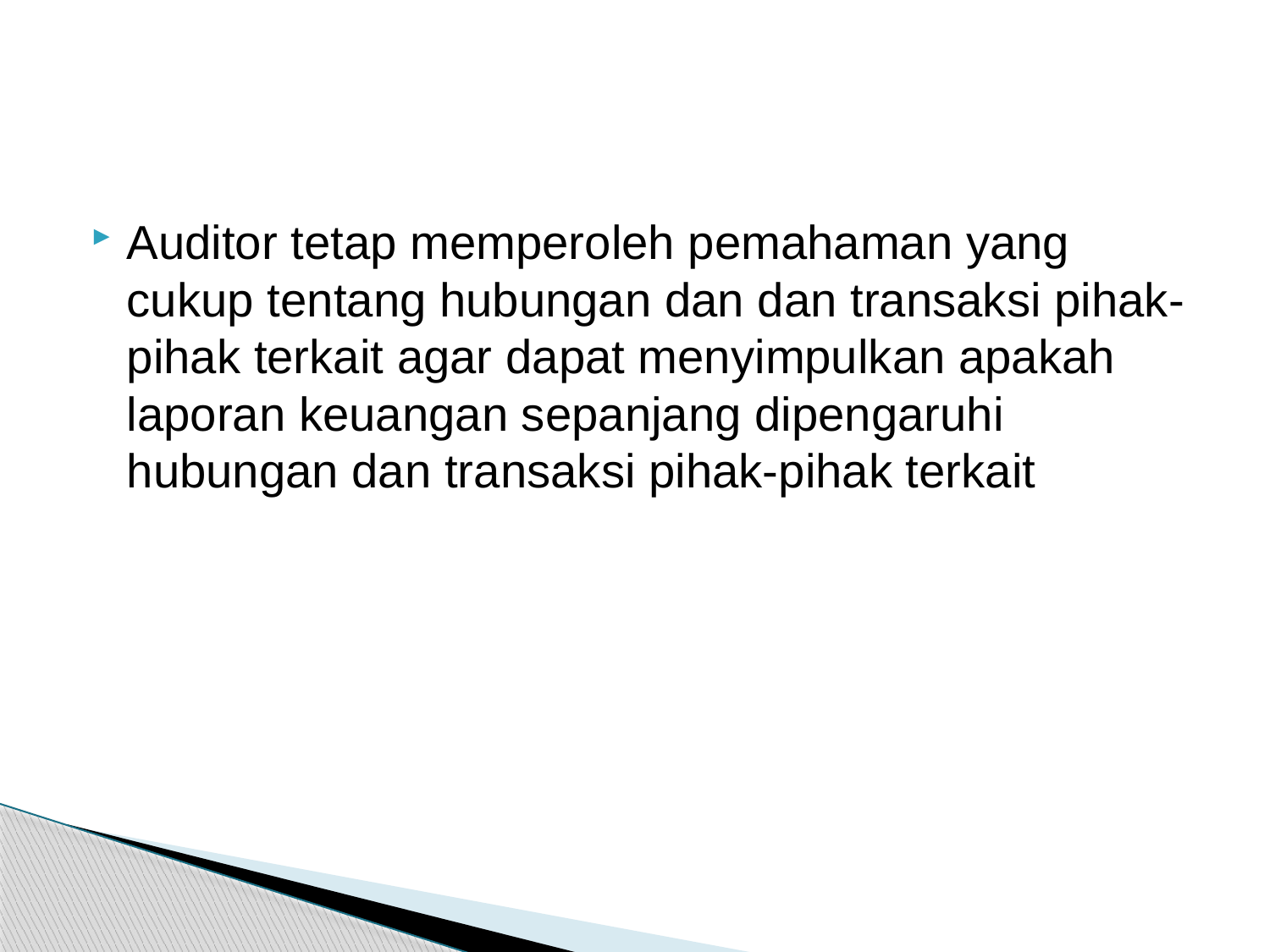

#
Auditor tetap memperoleh pemahaman yang cukup tentang hubungan dan dan transaksi pihak-pihak terkait agar dapat menyimpulkan apakah laporan keuangan sepanjang dipengaruhi hubungan dan transaksi pihak-pihak terkait